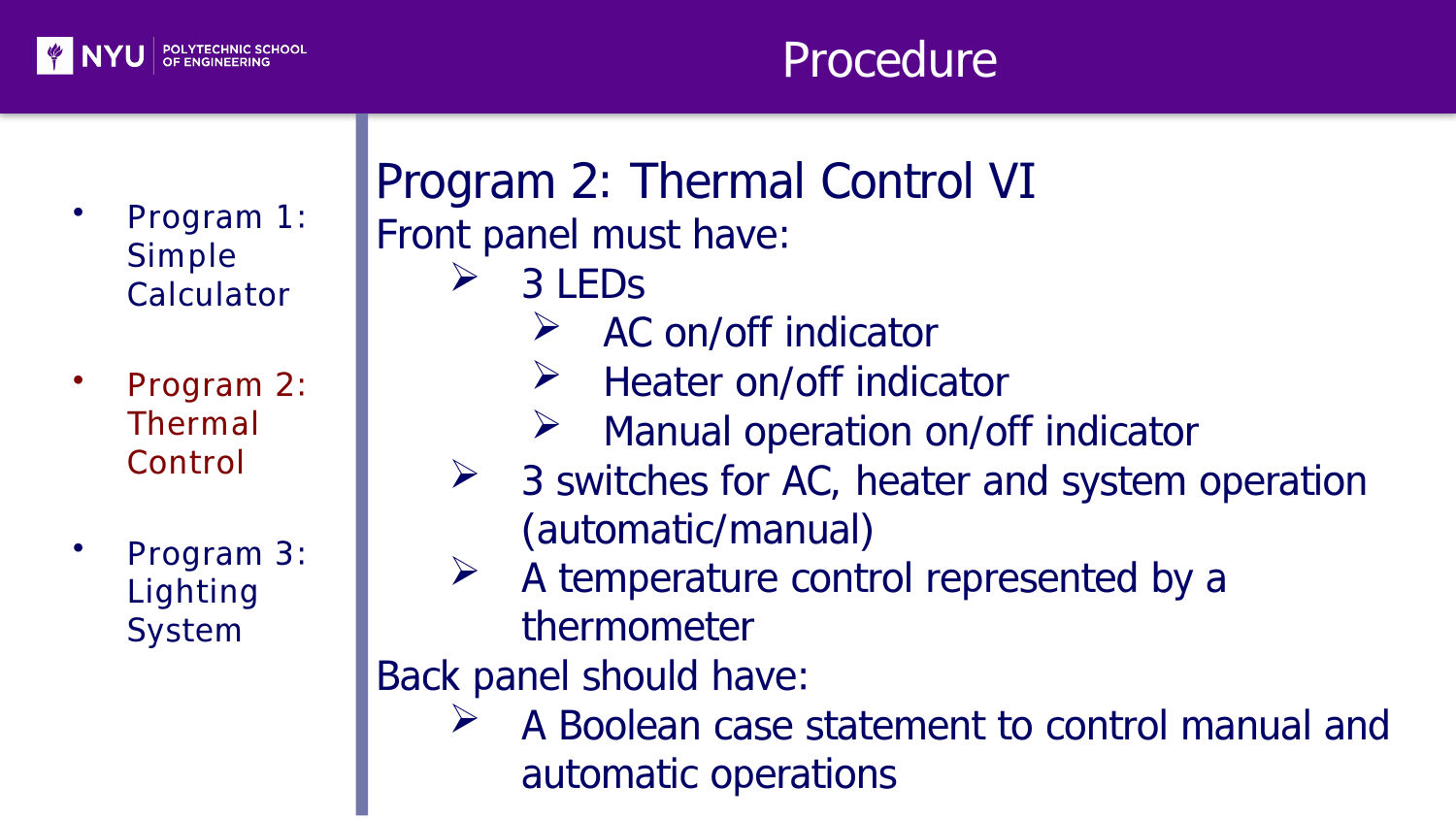

Procedure

Program 2: Thermal Control VI
Front panel must have:
3 LEDs
AC on/off indicator
Heater on/off indicator
Manual operation on/off indicator
3 switches for AC, heater and system operation (automatic/manual)
A temperature control represented by a thermometer
Back panel should have:
A Boolean case statement to control manual and automatic operations
Program 1: Simple Calculator

Program 2: Thermal Control

Program 3: Lighting System